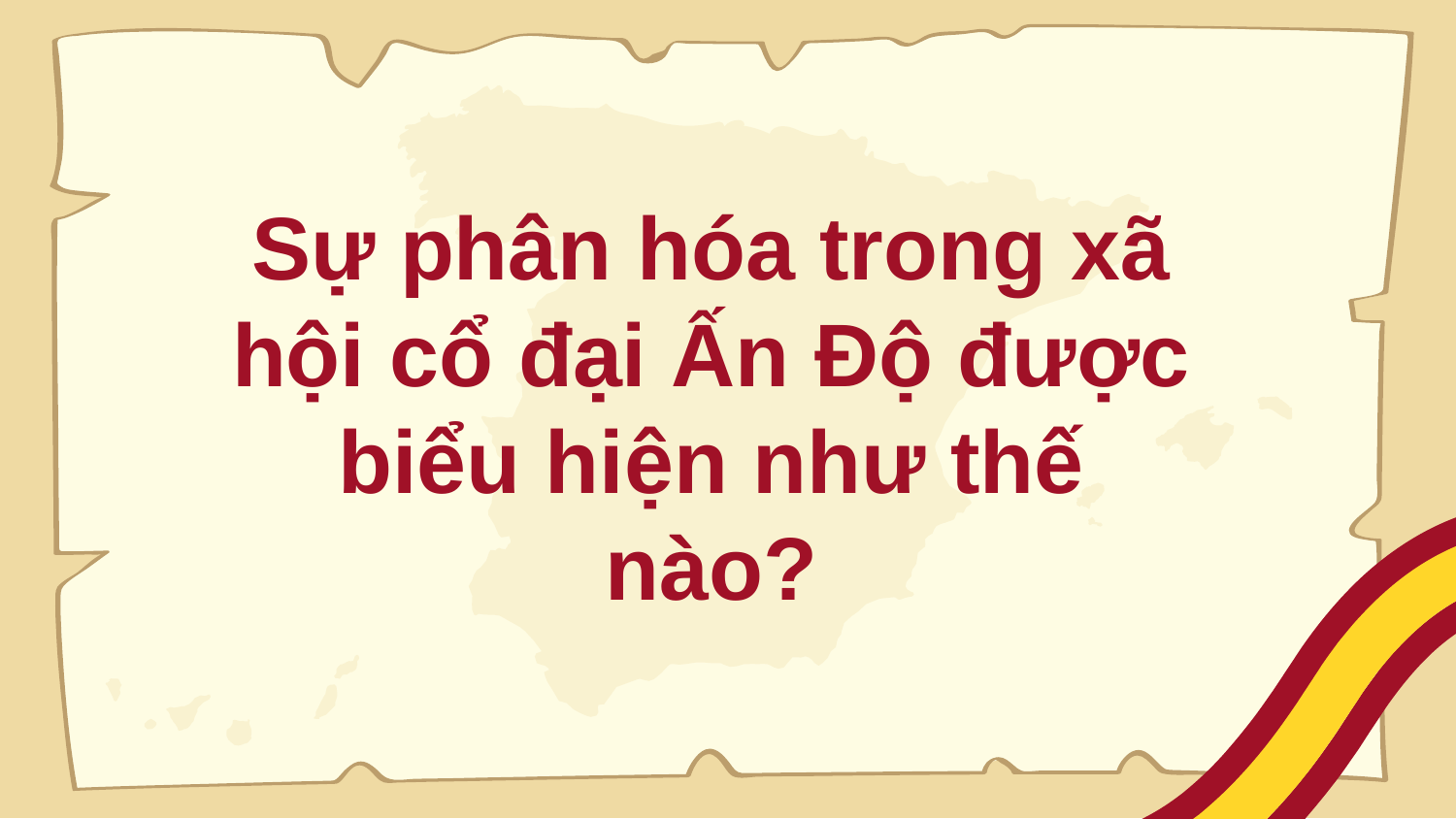

# Sự phân hóa trong xã hội cổ đại Ấn Độ được biểu hiện như thế nào?